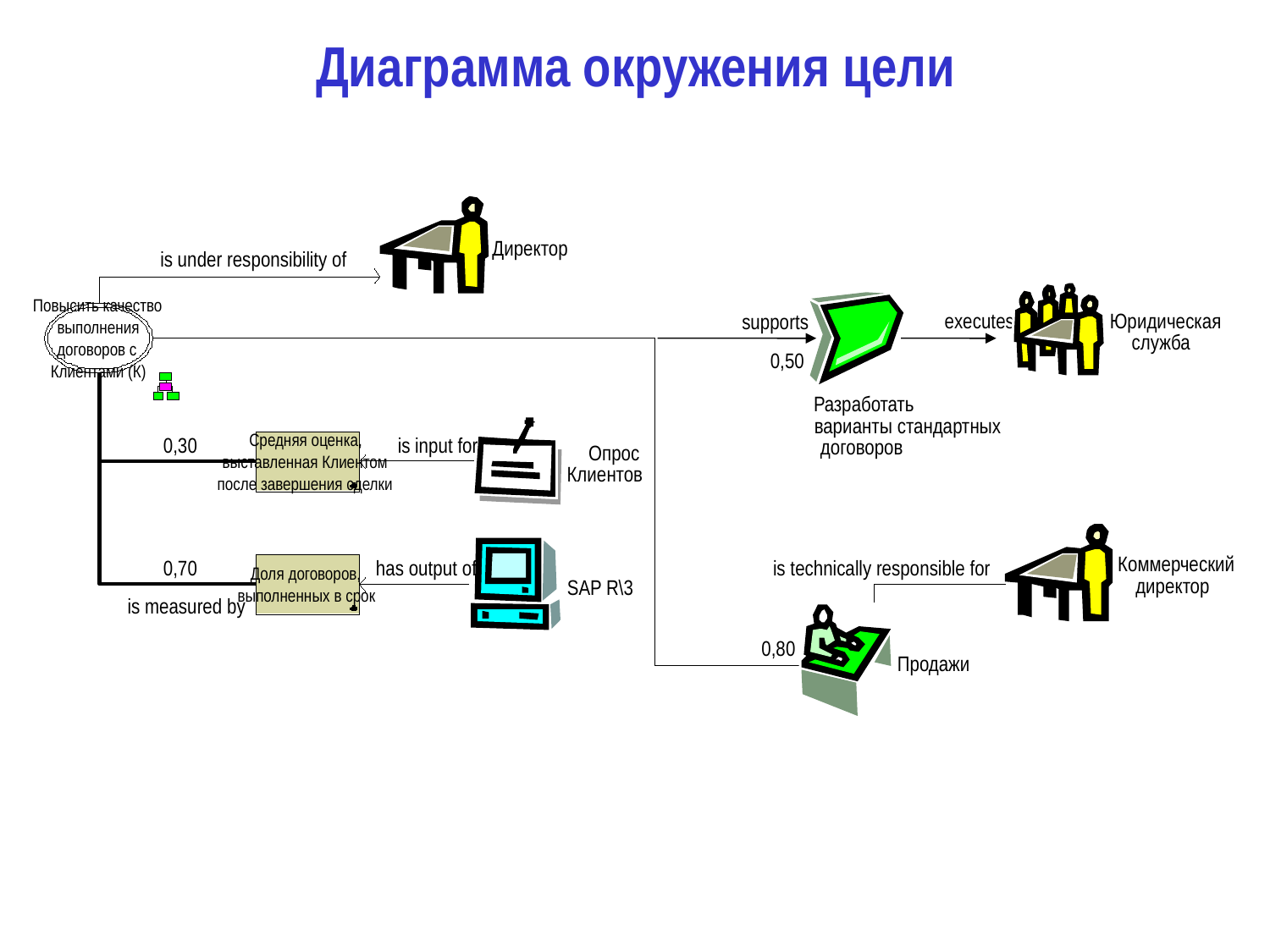

# Диаграмма окружения цели

Директор
is under responsibility of

Повысить качество

executes
Юридическая
supports

выполнения

служба
договоров с

0,50
Клиентами (К)

Разработать

варианты стандартных

Средняя оценка,
0,30

is input for
договоров
Опрос

выставленная Клиентом

Клиентов

после завершения сделки

Коммерческий

0,70

has output of
is technically responsible for

Доля договоров,
директор
SAP R\3

выполненных в срок

is measured by

0,80

Продажи